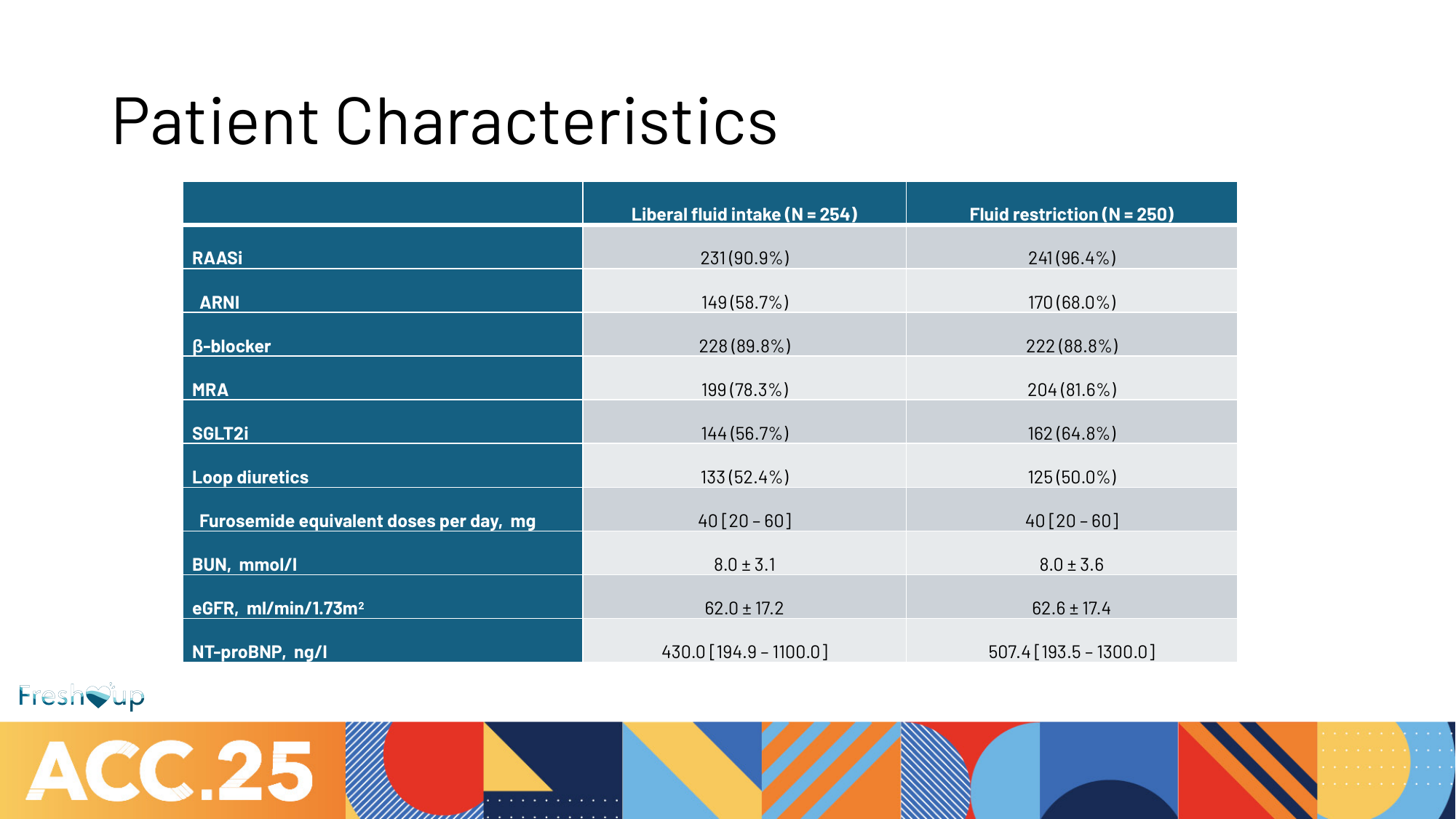

# Patient Characteristics
|  | Liberal fluid intake (N = 254) | Fluid restriction (N = 250) |
| --- | --- | --- |
| RAASi | 231 (90.9%) | 241 (96.4%) |
| ARNI | 149 (58.7%) | 170 (68.0%) |
| β-blocker | 228 (89.8%) | 222 (88.8%) |
| MRA | 199 (78.3%) | 204 (81.6%) |
| SGLT2i | 144 (56.7%) | 162 (64.8%) |
| Loop diuretics | 133 (52.4%) | 125 (50.0%) |
| Furosemide equivalent doses per day, mg | 40 [20 – 60] | 40 [20 – 60] |
| BUN, mmol/l | 8.0 ± 3.1 | 8.0 ± 3.6 |
| eGFR, ml/min/1.73m2 | 62.0 ± 17.2 | 62.6 ± 17.4 |
| NT-proBNP, ng/l | 430.0 [194.9 – 1100.0] | 507.4 [193.5 – 1300.0] |